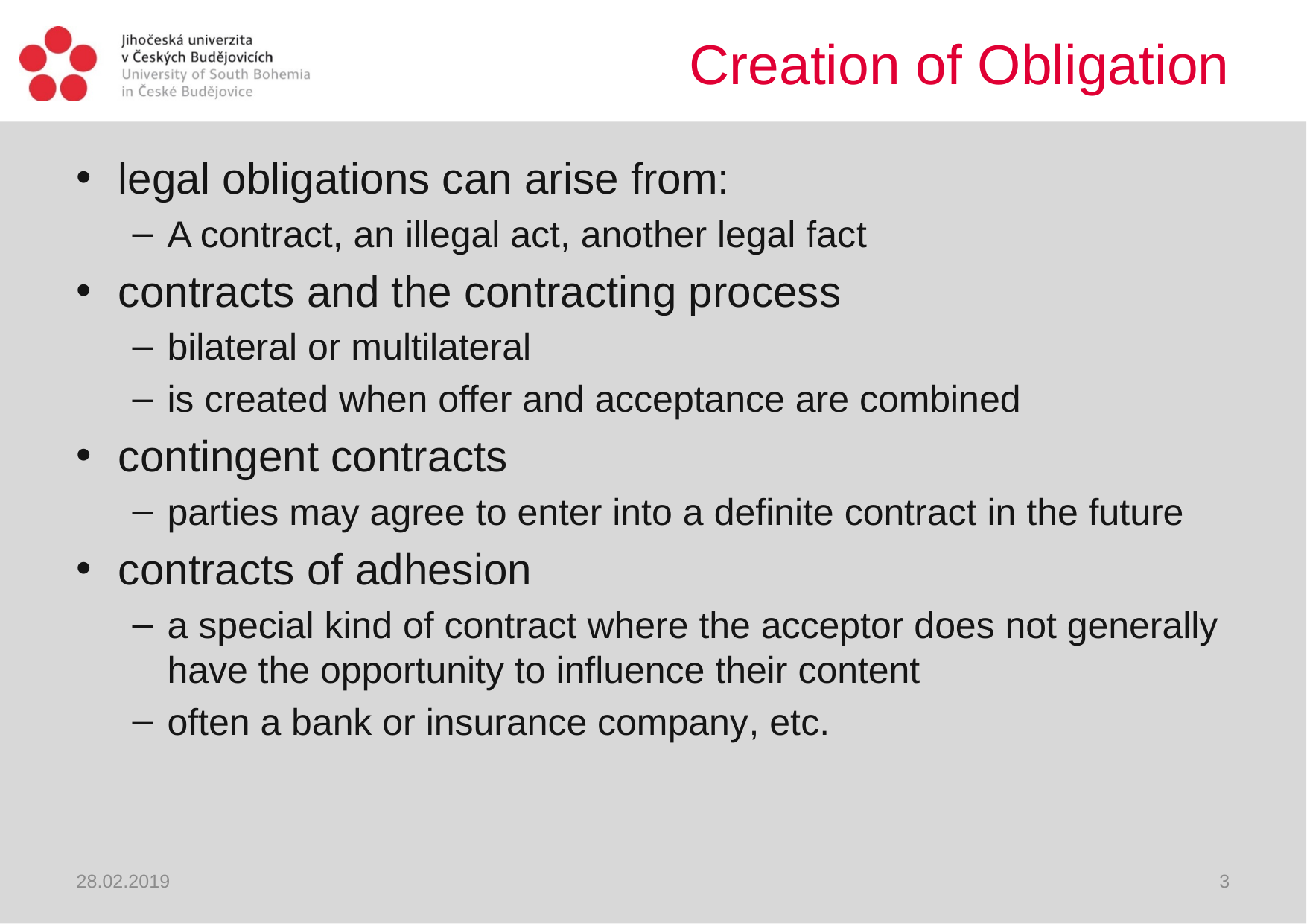

# Creation of Obligation
legal obligations can arise from:
A contract, an illegal act, another legal fact
contracts and the contracting process
bilateral or multilateral
is created when offer and acceptance are combined
contingent contracts
parties may agree to enter into a definite contract in the future
contracts of adhesion
a special kind of contract where the acceptor does not generally have the opportunity to influence their content
often a bank or insurance company, etc.

28.02.2019
3